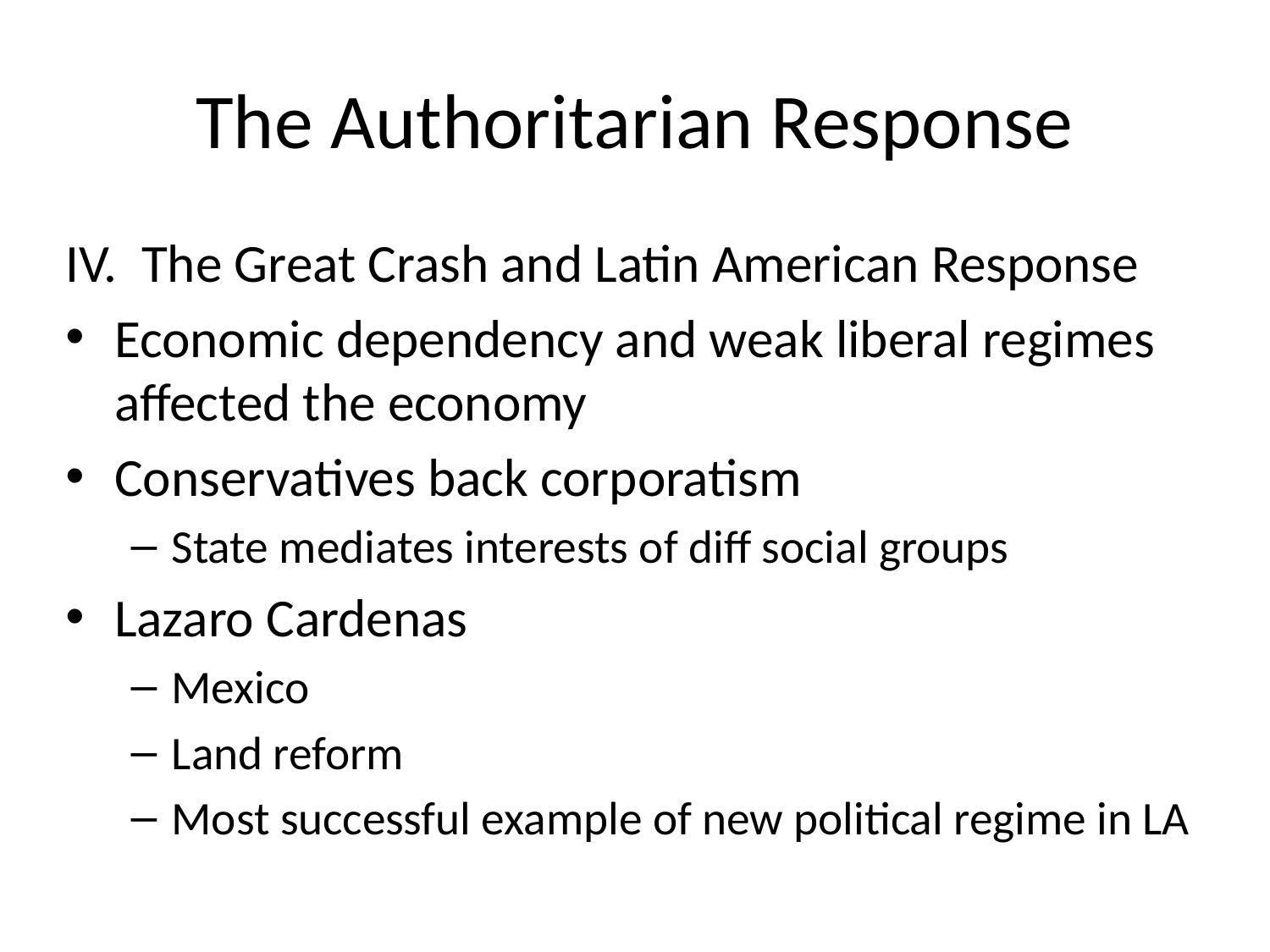

# The Authoritarian Response
IV.  The Great Crash and Latin American Response
Economic dependency and weak liberal regimes affected the economy
Conservatives back corporatism
State mediates interests of diff social groups
Lazaro Cardenas
Mexico
Land reform
Most successful example of new political regime in LA